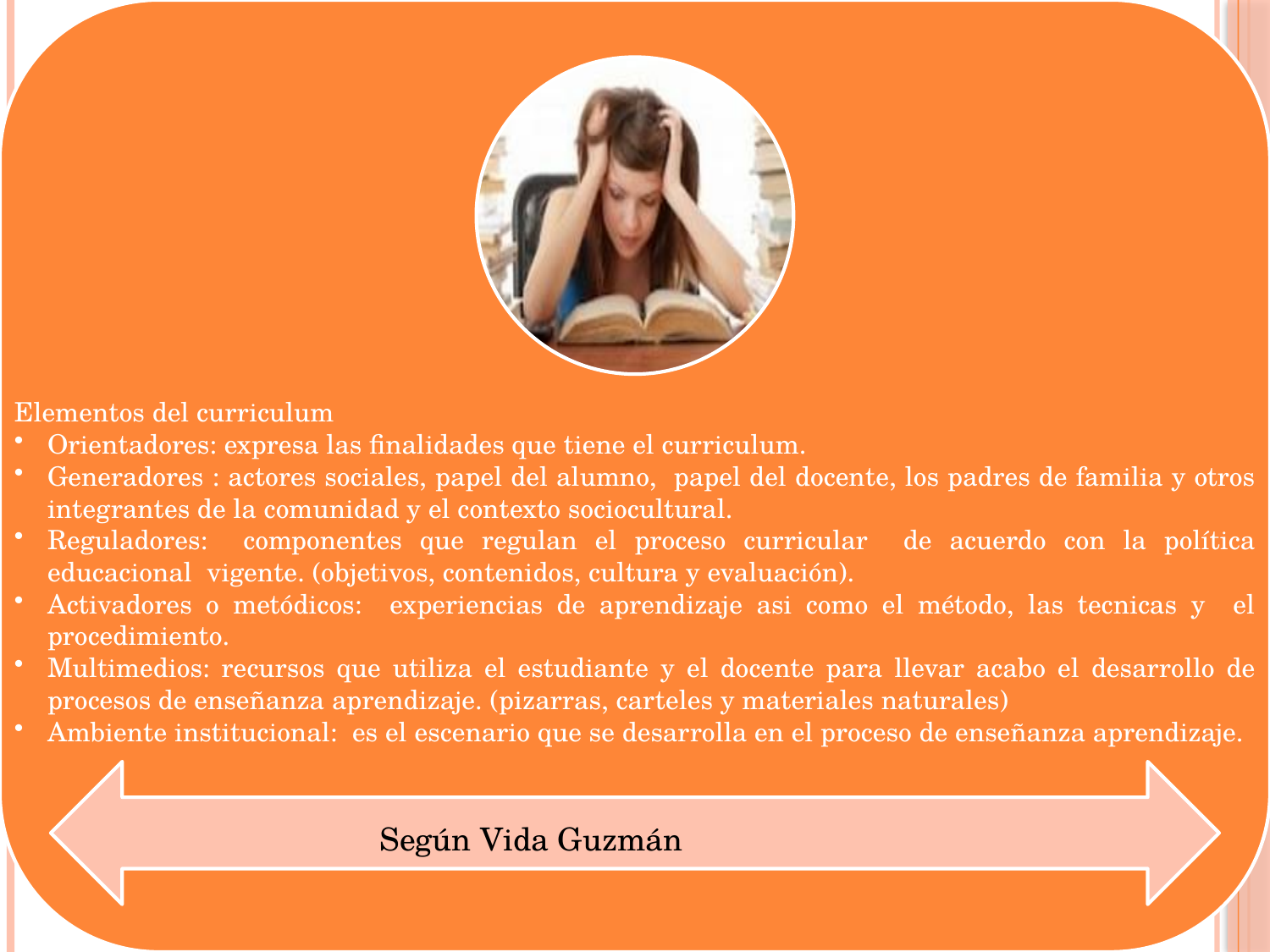

Elementos del curriculum
Orientadores: expresa las finalidades que tiene el curriculum.
Reguladores:  componentes que regulan el proceso curricular  de acuerdo con la política educacional  vigente. (objetivos, contenidos, cultura y evaluación).
Generadores : actores sociales, papel del alumno,  papel del docente, los padres de familia y otros integrantes de la comunidad y el contexto sociocultural.
Activadores o metódicos:  experiencias de aprendizaje asi como el método, las tecnicas y  el procedimiento.
Multimedios: recursos que utiliza el estudiante y el docente para llevar acabo el desarrollo de procesos de enseñanza aprendizaje. (pizarras, carteles y materiales naturales)
Ambiente institucional:  es el escenario que se desarrolla en el proceso de enseñanza aprendizaje.
Según Vida Guzmán